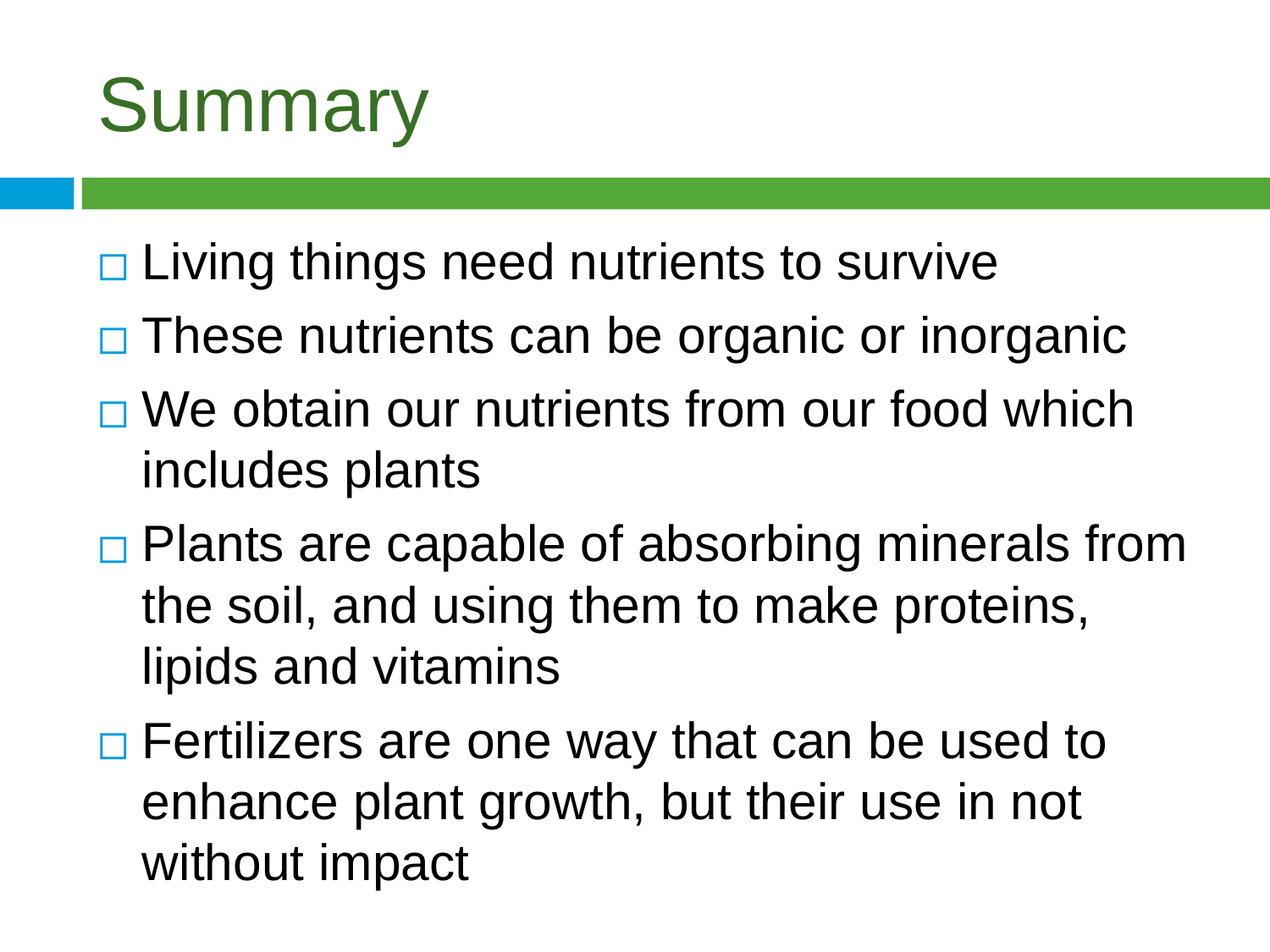

# Summary
Living things need nutrients to survive
These nutrients can be organic or inorganic
We obtain our nutrients from our food which includes plants
Plants are capable of absorbing minerals from the soil, and using them to make proteins, lipids and vitamins
Fertilizers are one way that can be used to enhance plant growth, but their use in not without impact